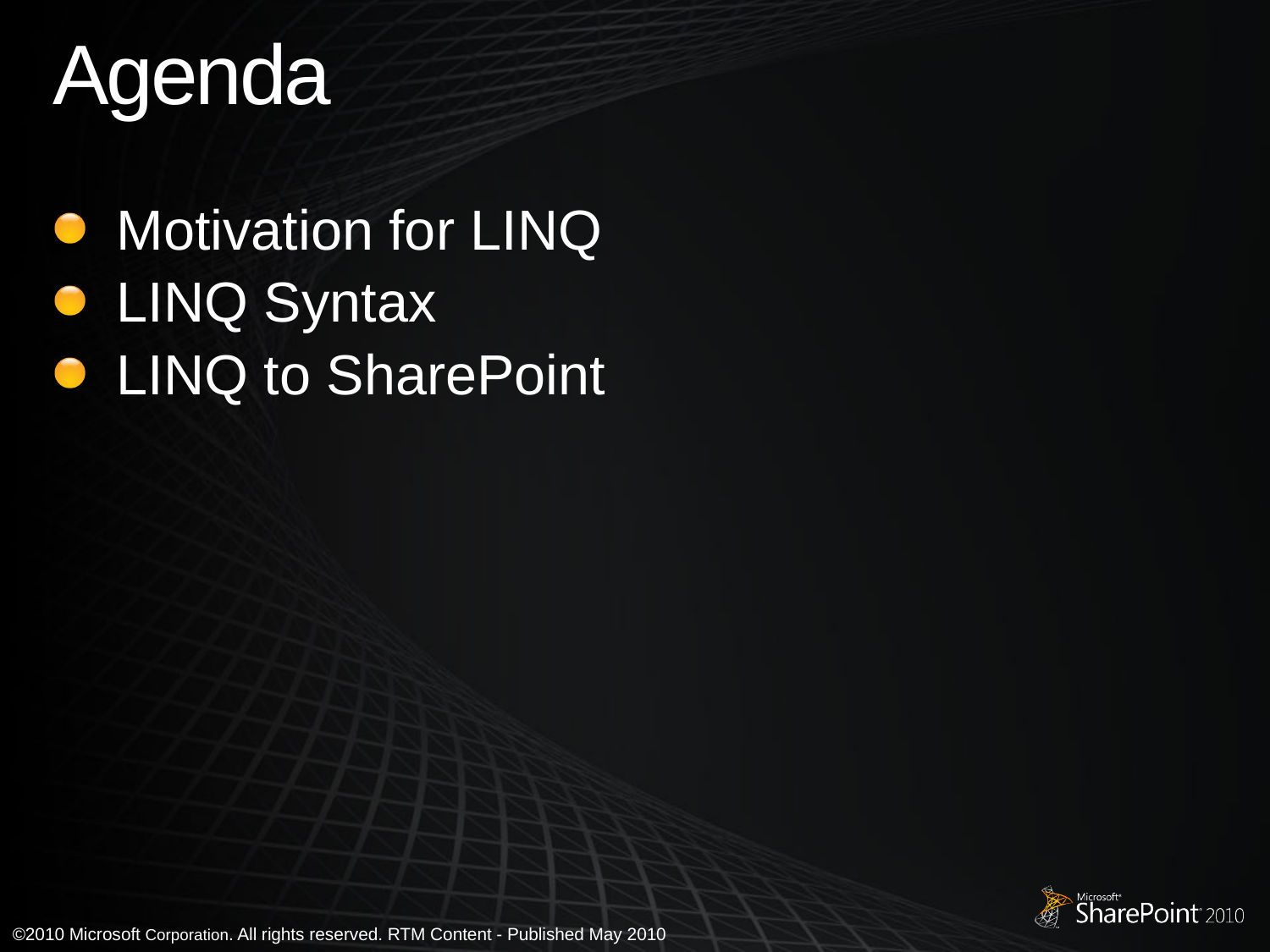

# Agenda
Motivation for LINQ
LINQ Syntax
LINQ to SharePoint